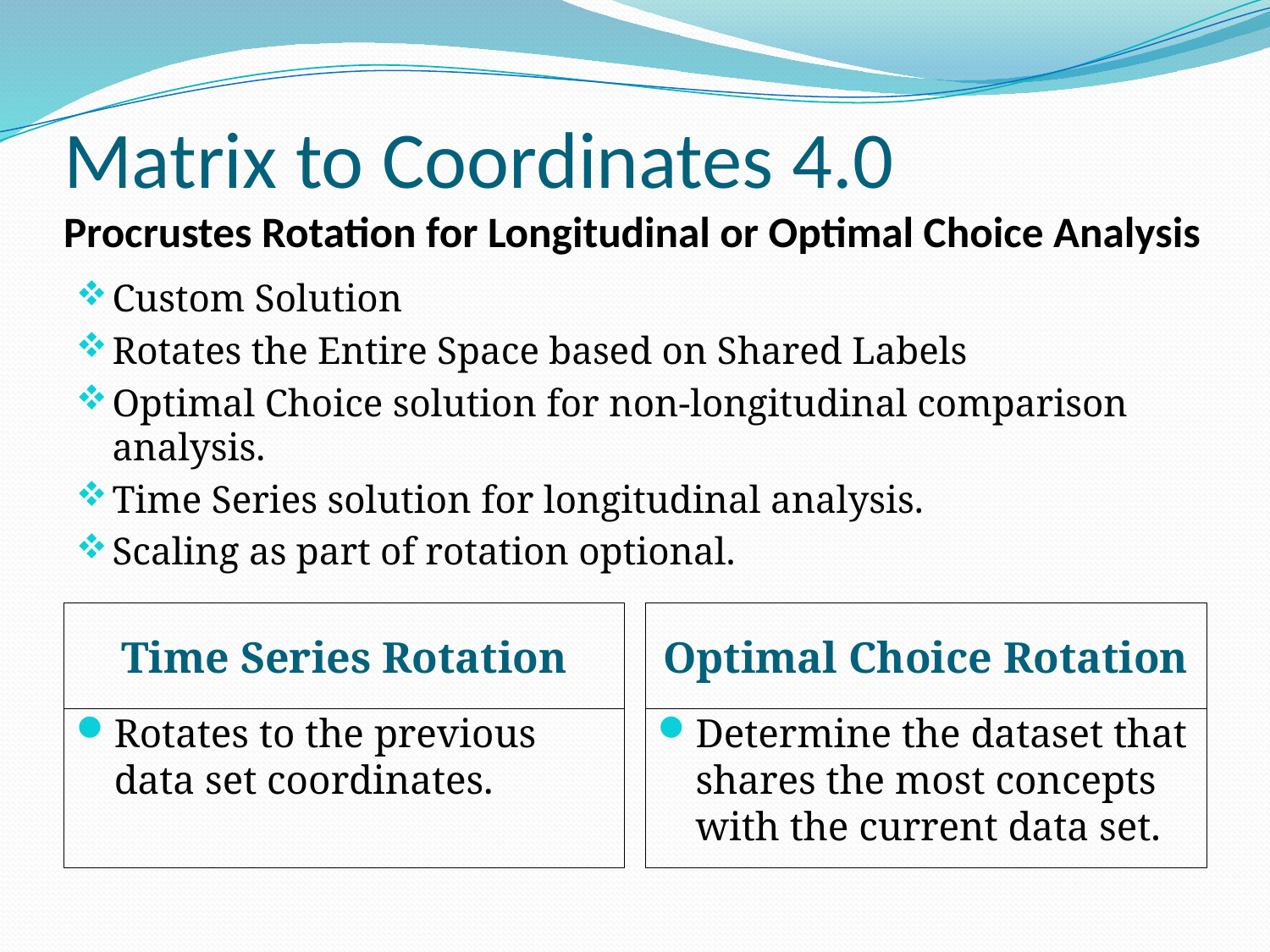

# Matrix to Coordinates 4.0 Procrustes Rotation for Longitudinal or Optimal Choice Analysis
Custom Solution
Rotates the Entire Space based on Shared Labels
Optimal Choice solution for non-longitudinal comparison analysis.
Time Series solution for longitudinal analysis.
Scaling as part of rotation optional.
Time Series Rotation
Optimal Choice Rotation
Rotates to the previous data set coordinates.
Determine the dataset that shares the most concepts with the current data set.